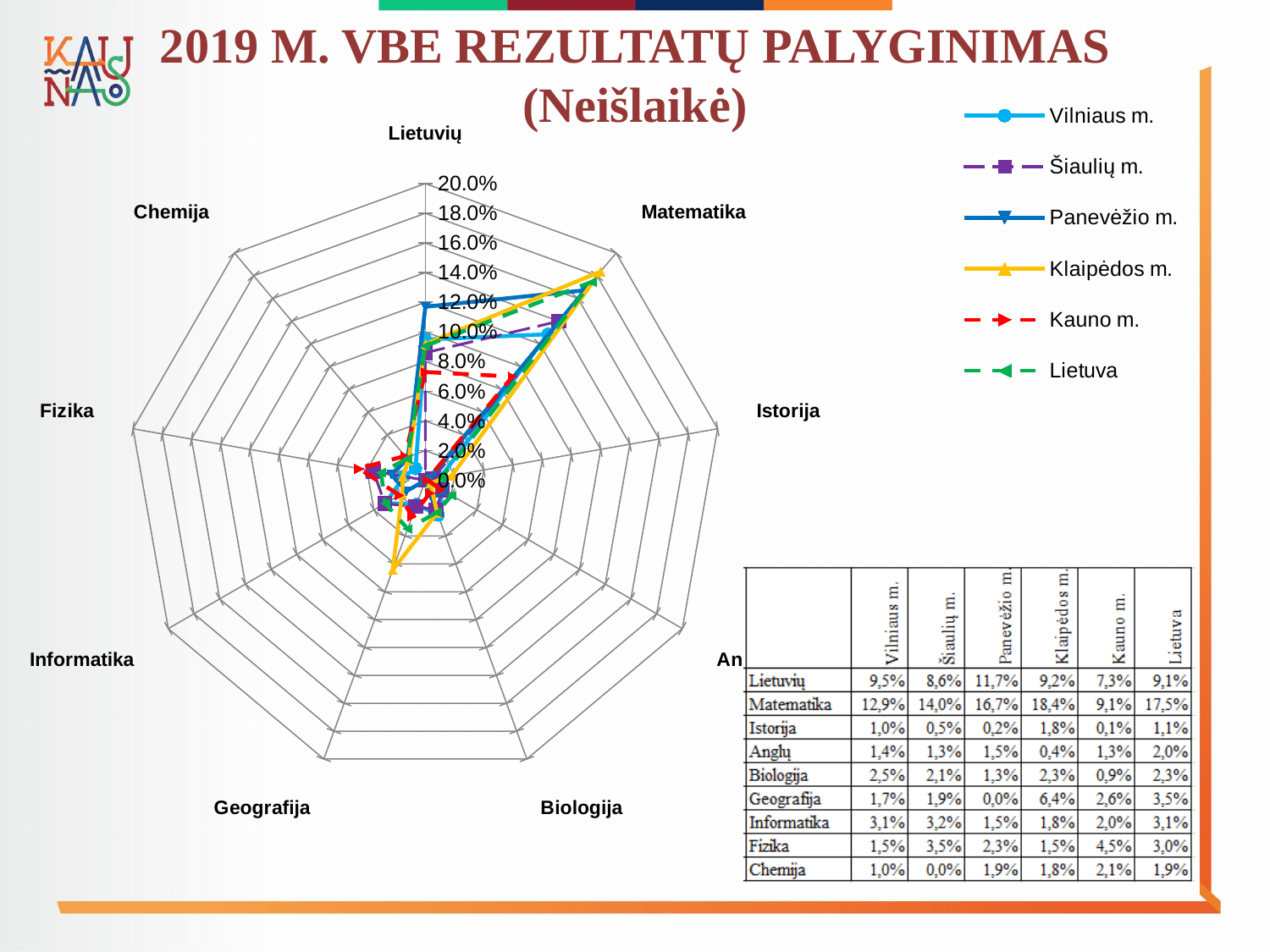

# 2019 M. VBE REZULTATŲ PALYGINIMAS (Neišlaikė)

### Chart

| Category | Vilniaus m. | Šiaulių m.  | Panevėžio m. | Klaipėdos m. | Kauno m. | Lietuva |
|---|---|---|---|---|---|---|
| Lietuvių | 0.0949 | 0.086 | 0.117 | 0.0918 | 0.073 | 0.0906 |
| Matematika | 0.1285 | 0.14 | 0.1672 | 0.1837 | 0.0913 | 0.1747 |
| Istorija | 0.01013 | 0.0051 | 0.00238 | 0.0182 | 0.0012 | 0.01125 |
| Anglų | 0.01359 | 0.01315 | 0.01487 | 0.0039 | 0.01251 | 0.02046 |
| Biologija | 0.025 | 0.0212 | 0.0126 | 0.0233 | 0.00909 | 0.023 |
| Geografija | 0.01739 | 0.01886 | 0.0 | 0.06435 | 0.026 | 0.03488 |
| Informatika | 0.03066 | 0.03158 | 0.0148 | 0.018 | 0.0202 | 0.0312 |
| Fizika | 0.01486 | 0.035398 | 0.02343 | 0.01538 | 0.04528 | 0.030329 |
| Chemija | 0.010309 | 0.0 | 0.0185 | 0.01754 | 0.0214 | 0.019 |